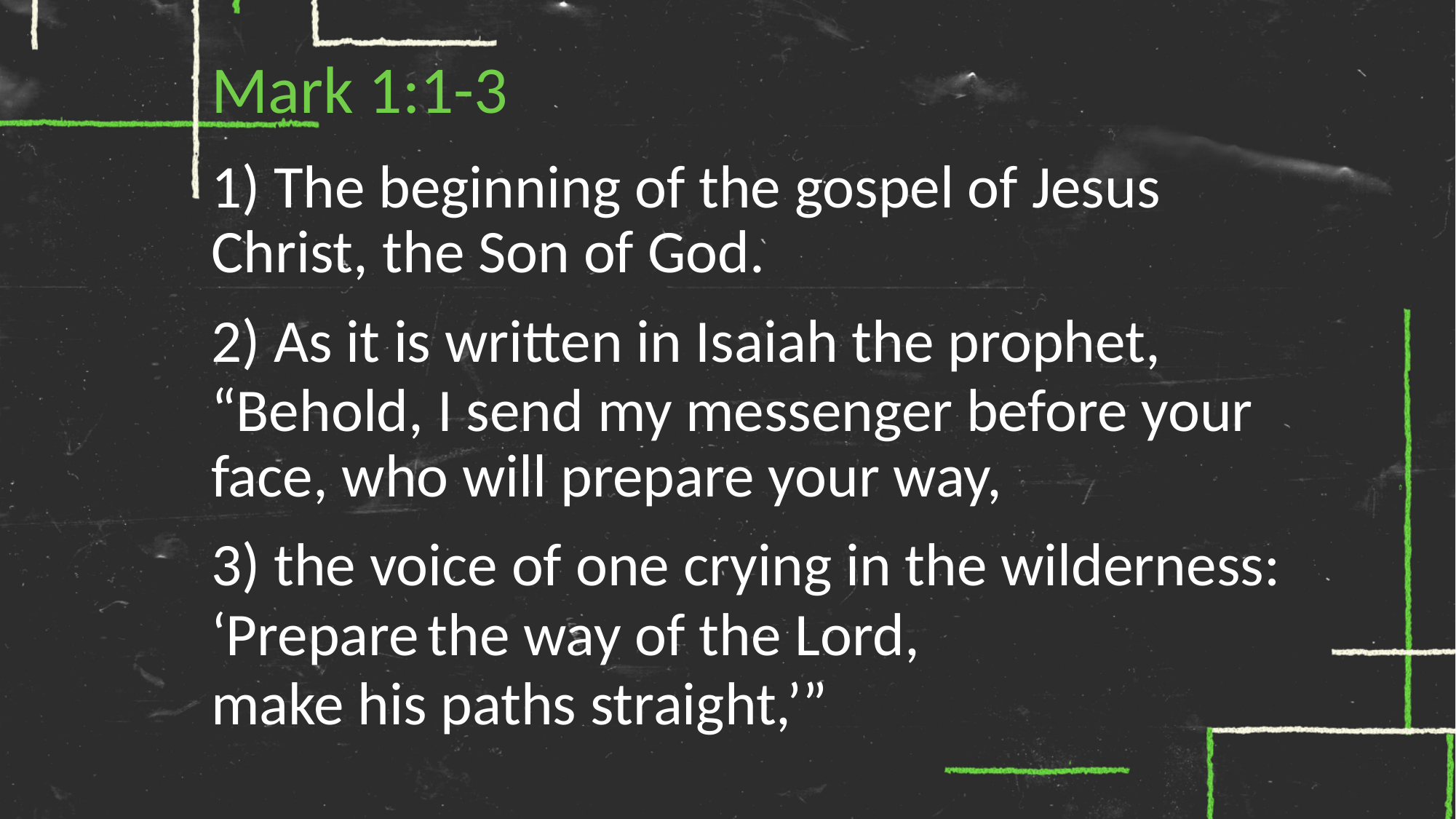

# Mark 1:1-3
1) The beginning of the gospel of Jesus Christ, the Son of God.

2) As it is written in Isaiah the prophet,
“Behold, I send my messenger before your face, who will prepare your way,

3) the voice of one crying in the wilderness:
‘Prepare the way of the Lord,
make his paths straight,’”